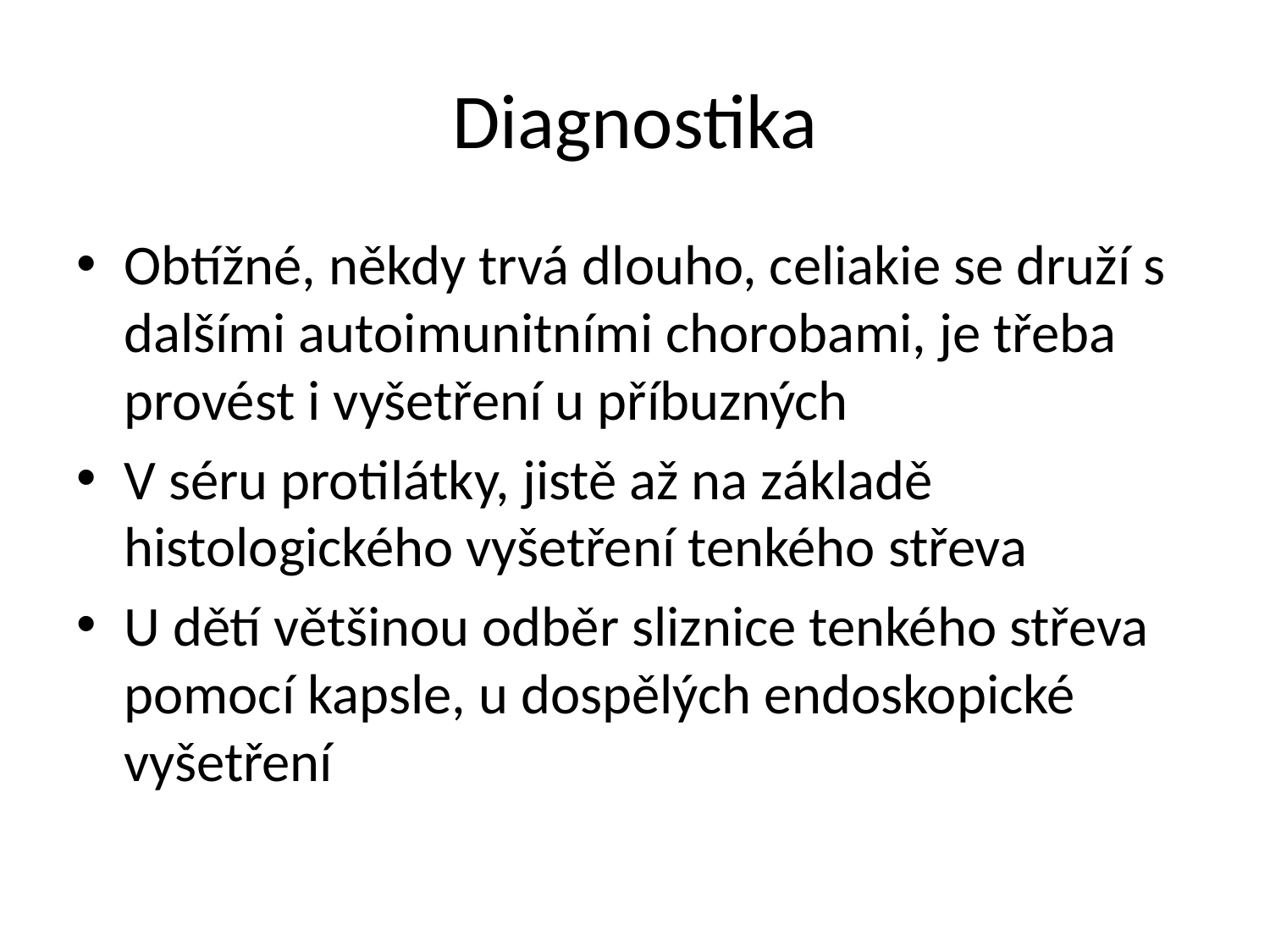

# Diagnostika
Obtížné, někdy trvá dlouho, celiakie se druží s dalšími autoimunitními chorobami, je třeba provést i vyšetření u příbuzných
V séru protilátky, jistě až na základě histologického vyšetření tenkého střeva
U dětí většinou odběr sliznice tenkého střeva pomocí kapsle, u dospělých endoskopické vyšetření